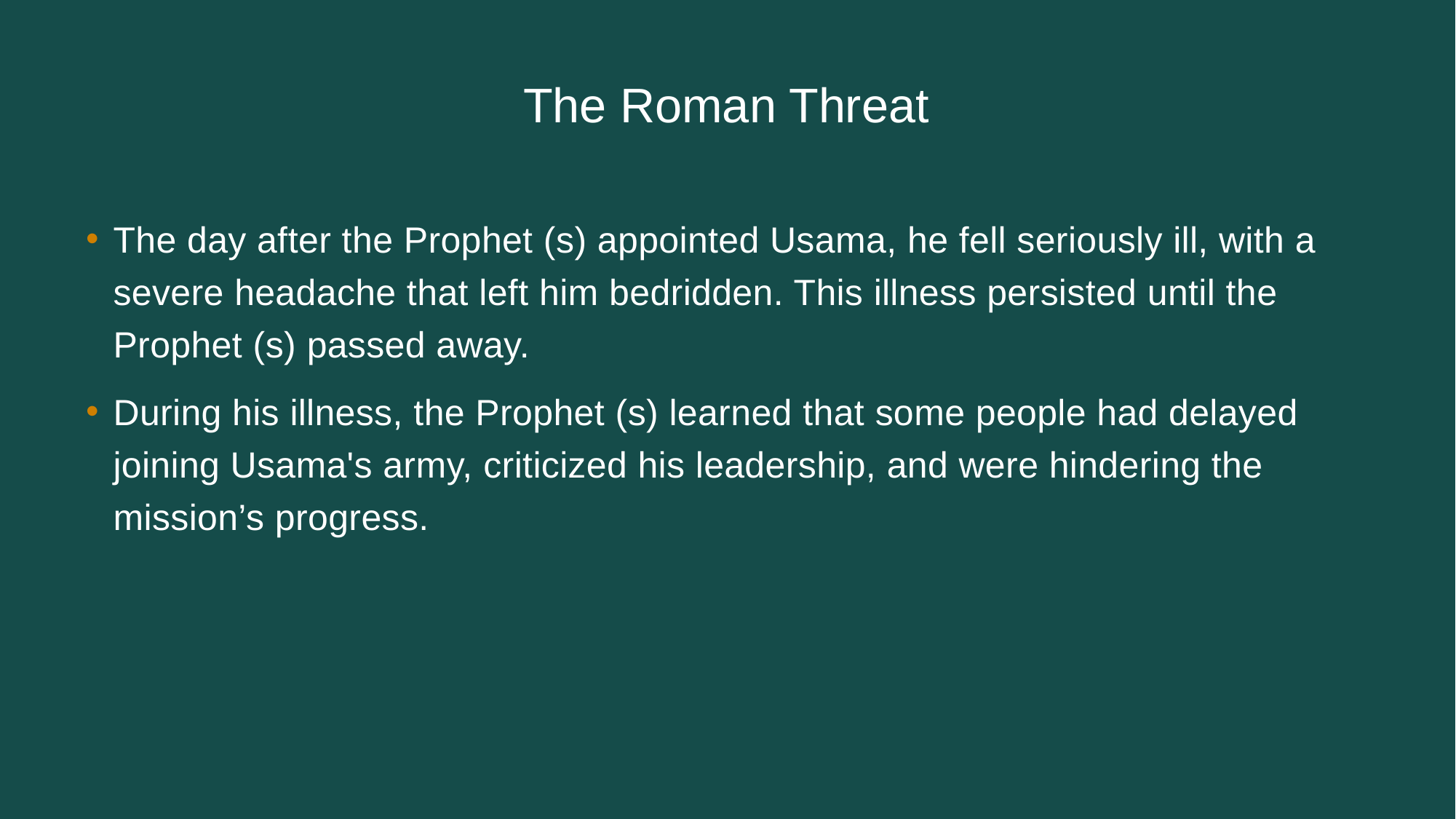

# The Roman Threat
The day after the Prophet (s) appointed Usama, he fell seriously ill, with a severe headache that left him bedridden. This illness persisted until the Prophet (s) passed away.
During his illness, the Prophet (s) learned that some people had delayed joining Usama's army, criticized his leadership, and were hindering the mission’s progress.